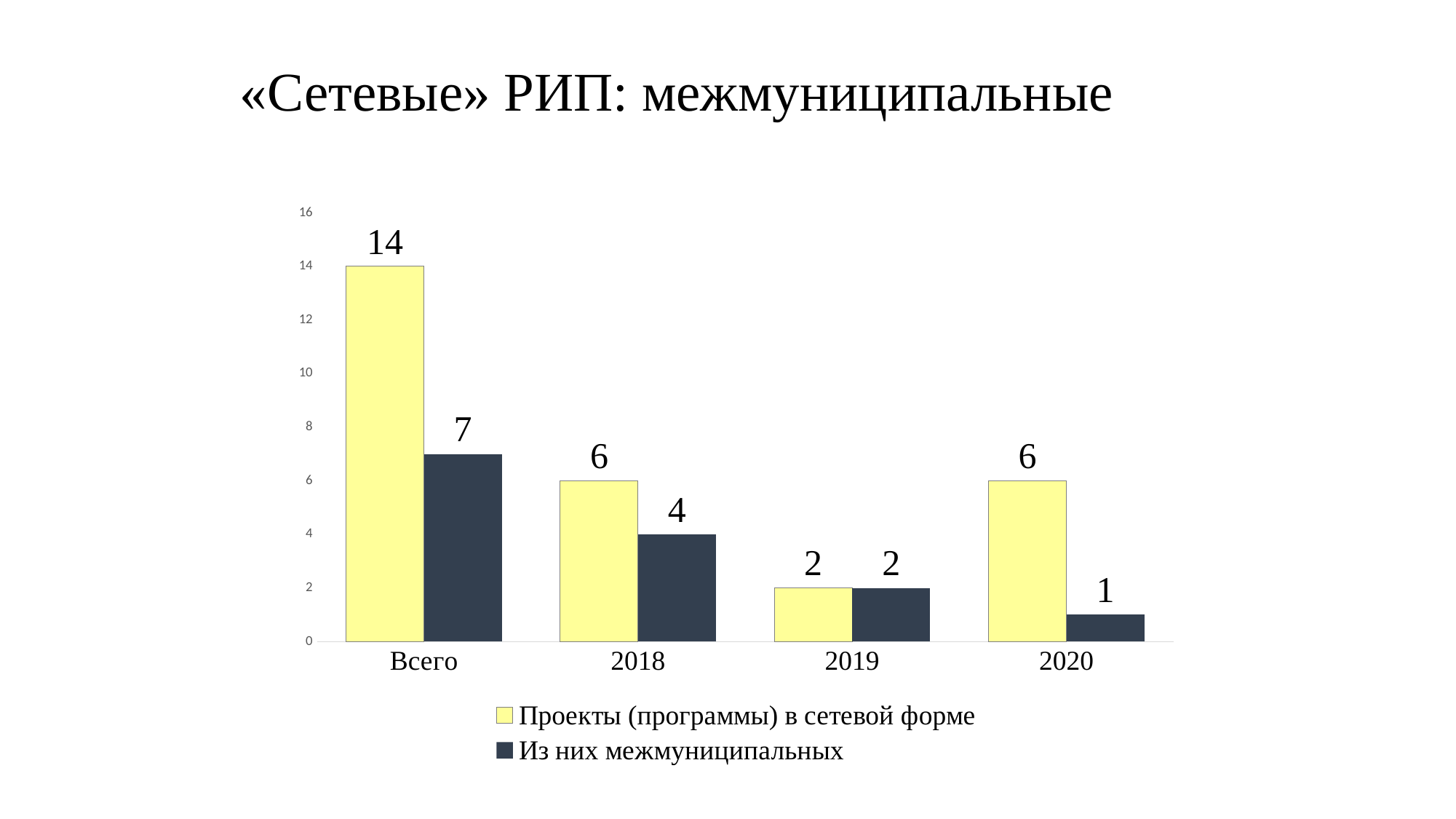

# «Сетевые» РИП: межмуниципальные

### Chart

| Category | Проекты (программы) в сетевой форме | Из них межмуниципальных |
|---|---|---|
| Всего | 14.0 | 7.0 |
| 2018 | 6.0 | 4.0 |
| 2019 | 2.0 | 2.0 |
| 2020 | 6.0 | 1.0 |